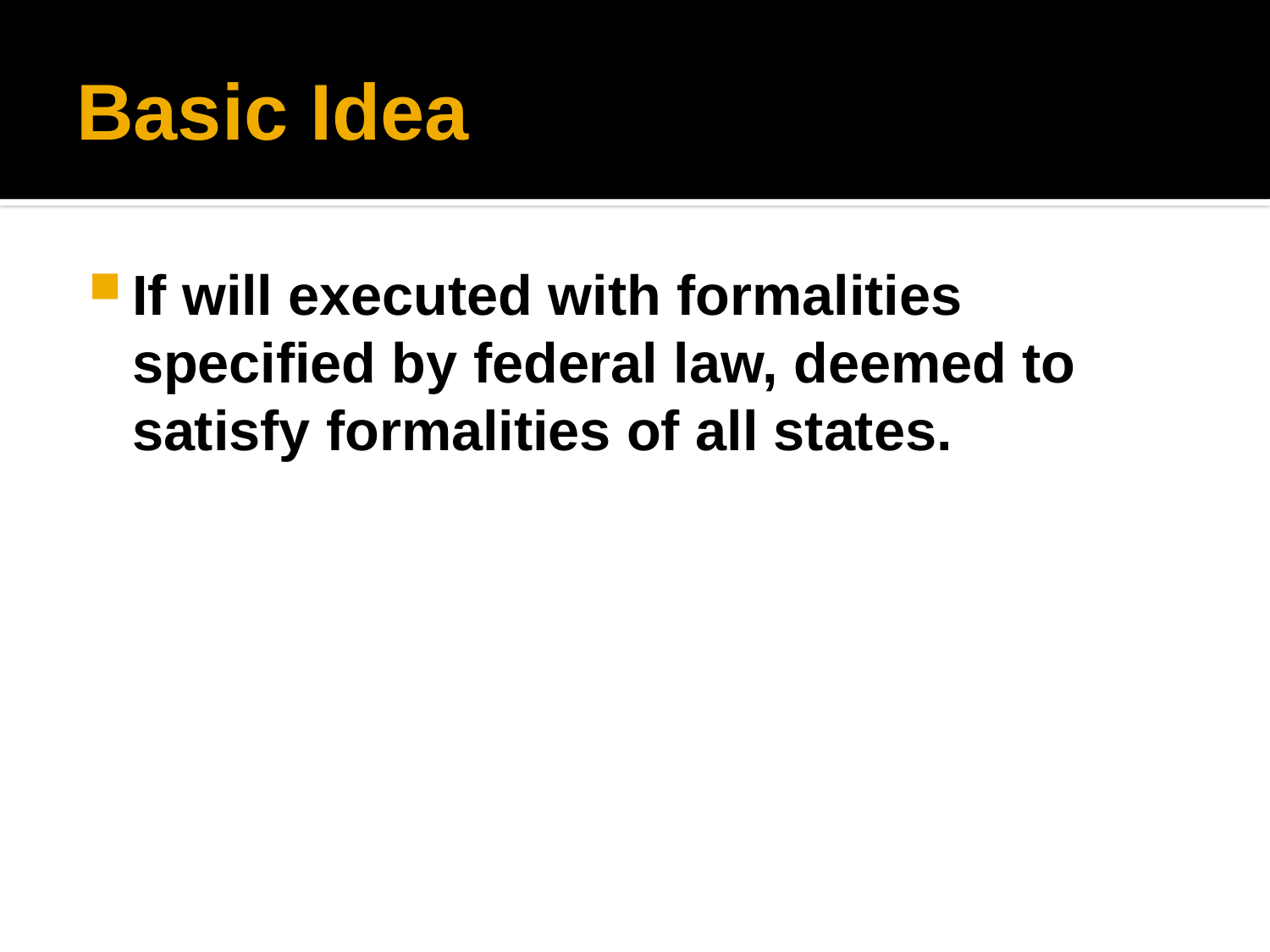

# Basic Idea
If will executed with formalities specified by federal law, deemed to satisfy formalities of all states.